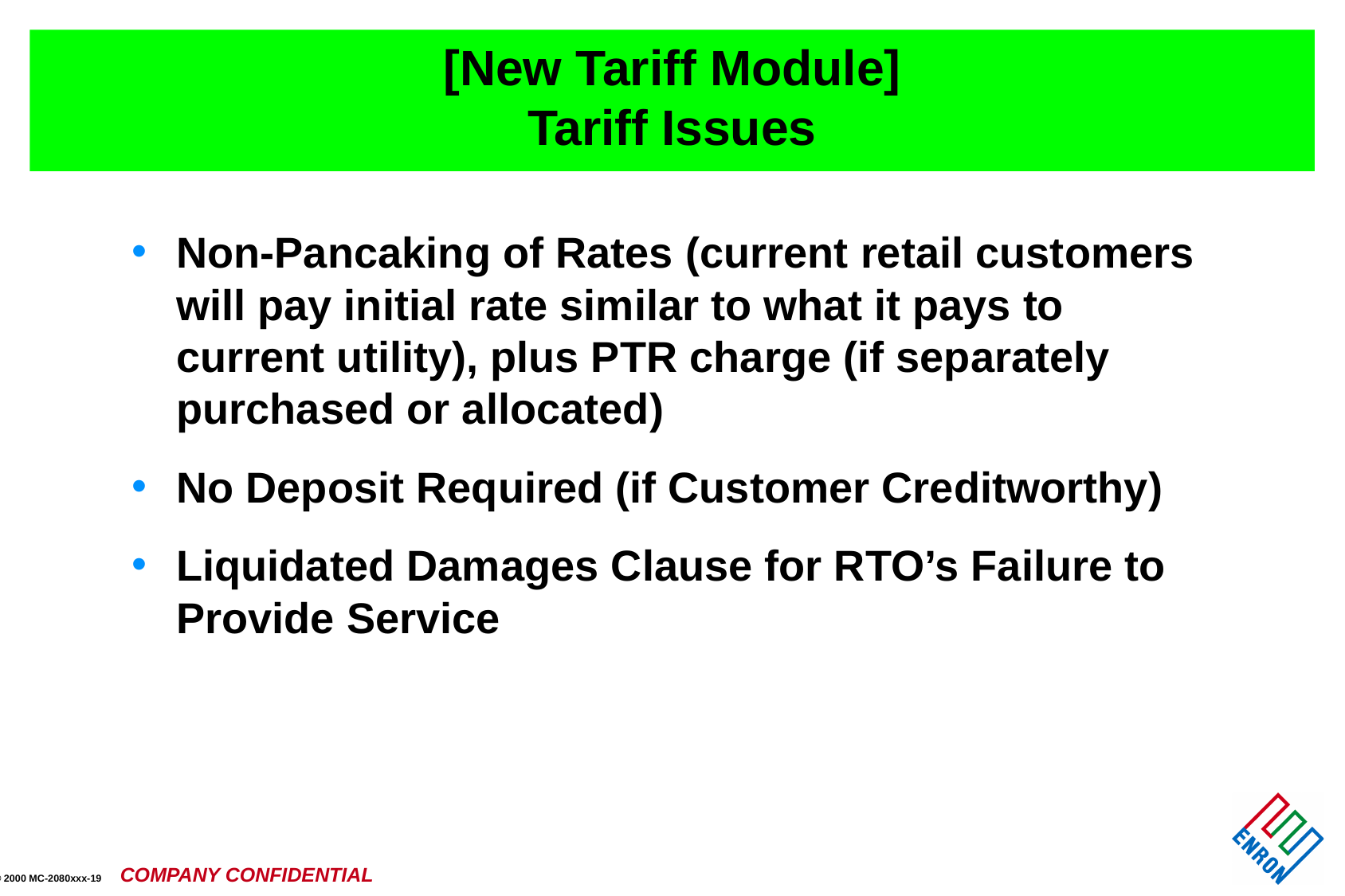

# [New Tariff Module] Tariff Issues
Non-Pancaking of Rates (current retail customers will pay initial rate similar to what it pays to current utility), plus PTR charge (if separately purchased or allocated)
No Deposit Required (if Customer Creditworthy)
Liquidated Damages Clause for RTO’s Failure to Provide Service